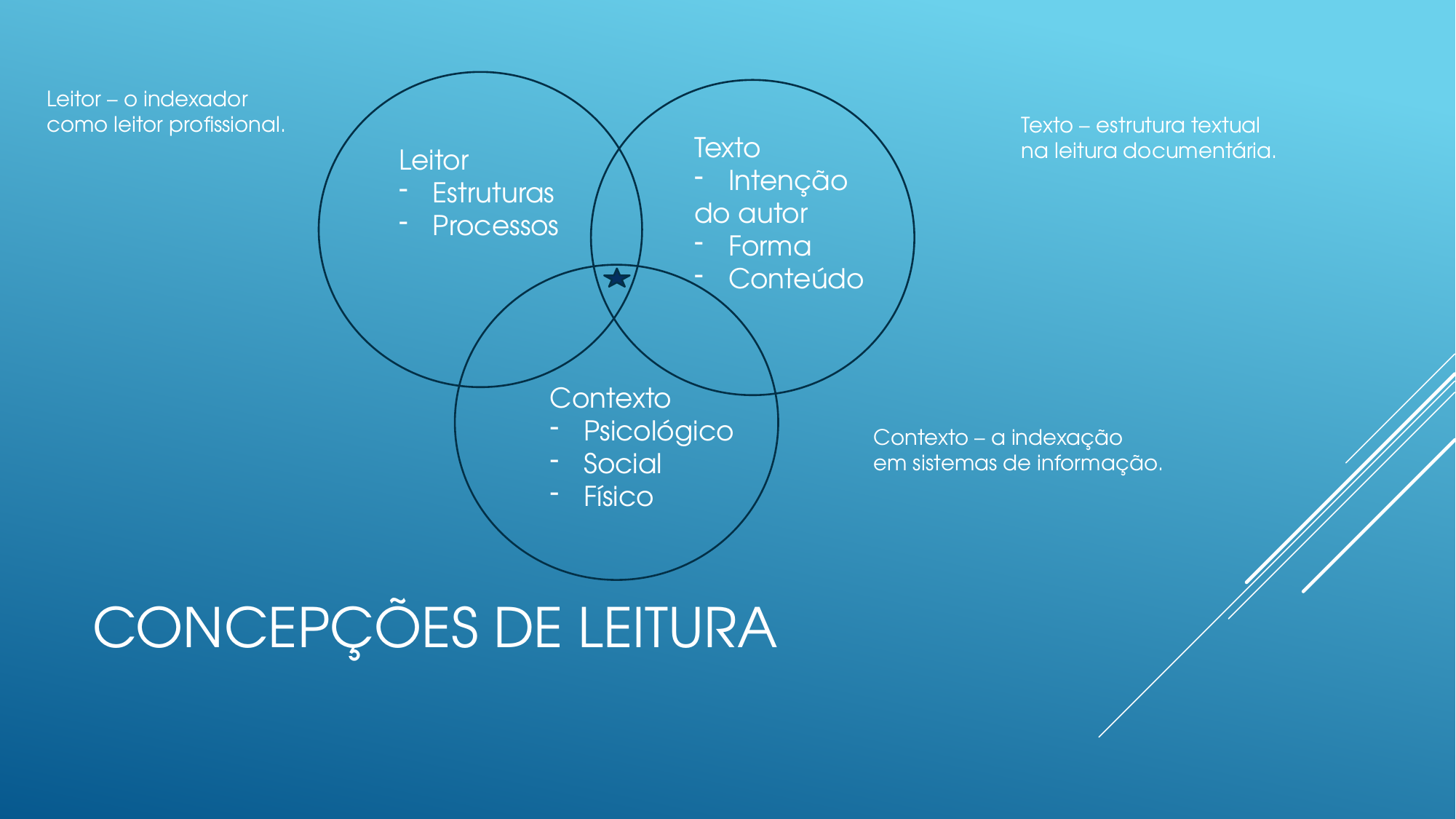

Leitor – o indexador
como leitor profissional.

Texto – estrutura textual
na leitura documentária.
Texto
Intenção
do autor
Forma
Conteúdo
Leitor
Estruturas
Processos

Contexto
Psicológico
Social
Físico
Contexto – a indexação
em sistemas de informação.
# Concepções de leitura